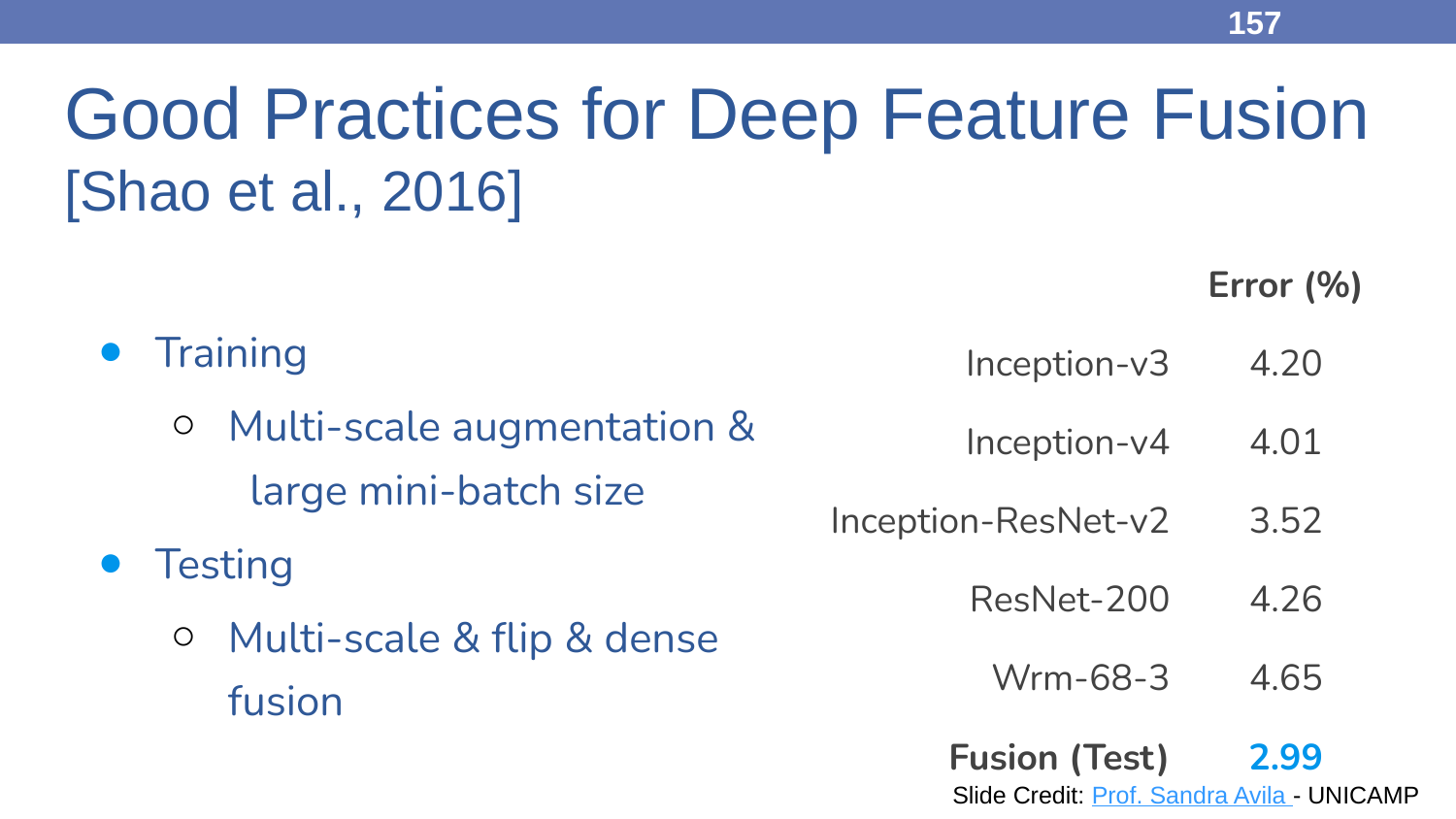

157
# Good Practices for Deep Feature Fusion [Shao et al., 2016]
|  | Error (%) |
| --- | --- |
| Inception-v3 | 4.20 |
| Inception-v4 | 4.01 |
| Inception-ResNet-v2 | 3.52 |
| ResNet-200 | 4.26 |
| Wrm-68-3 | 4.65 |
| Fusion (Test) | 2.99 |
Training
Multi-scale augmentation &     large mini-batch size
Testing
Multi-scale & flip & dense fusion
157
Slide Credit: Prof. Sandra Avila - UNICAMP